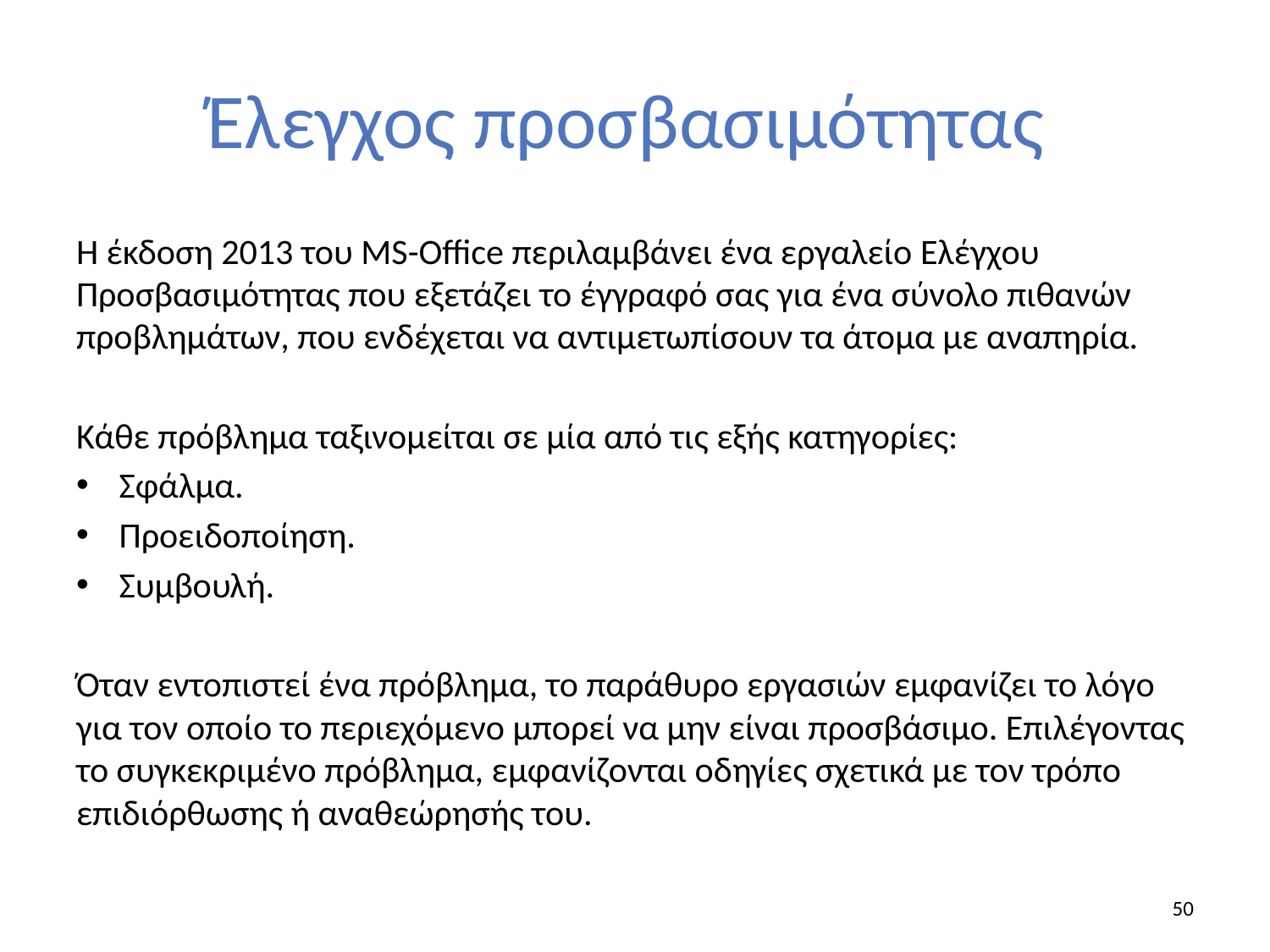

# Έλεγχος προσβασιμότητας
Η έκδοση 2013 του MS-Office περιλαμβάνει ένα εργαλείο Ελέγχου Προσβασιμότητας που εξετάζει το έγγραφό σας για ένα σύνολο πιθανών προβλημάτων, που ενδέχεται να αντιμετωπίσουν τα άτομα με αναπηρία.

Κάθε πρόβλημα ταξινομείται σε μία από τις εξής κατηγορίες:
Σφάλμα.
Προειδοποίηση.
Συμβουλή.

Όταν εντοπιστεί ένα πρόβλημα, το παράθυρο εργασιών εμφανίζει το λόγο για τον οποίο το περιεχόμενο μπορεί να μην είναι προσβάσιμο. Επιλέγοντας το συγκεκριμένο πρόβλημα, εμφανίζονται οδηγίες σχετικά με τον τρόπο επιδιόρθωσης ή αναθεώρησής του.

50